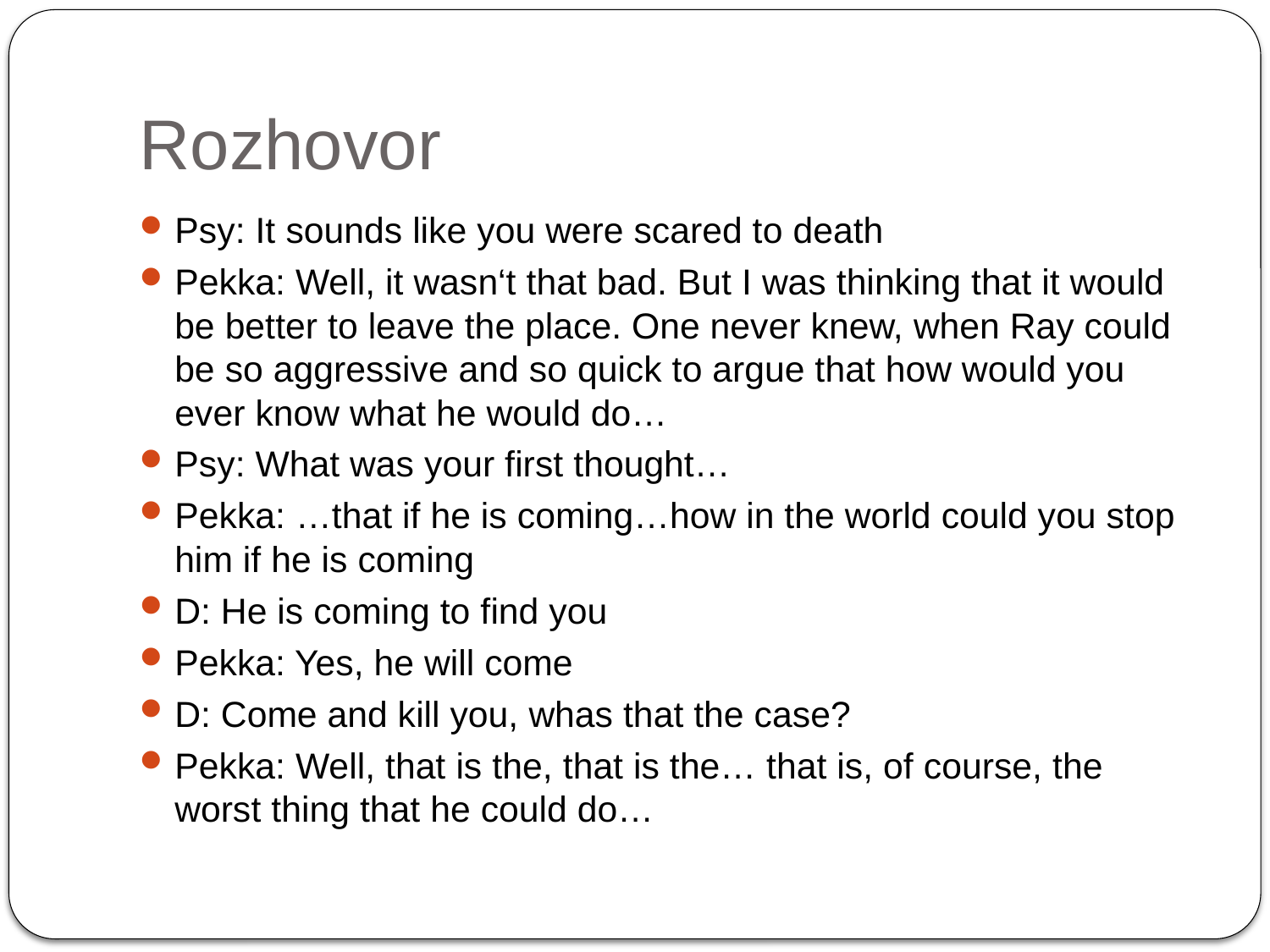

# Rozhovor
Psy: It sounds like you were scared to death
Pekka: Well, it wasn‘t that bad. But I was thinking that it would be better to leave the place. One never knew, when Ray could be so aggressive and so quick to argue that how would you ever know what he would do…
Psy: What was your first thought…
Pekka: …that if he is coming…how in the world could you stop him if he is coming
D: He is coming to find you
Pekka: Yes, he will come
D: Come and kill you, whas that the case?
Pekka: Well, that is the, that is the… that is, of course, the worst thing that he could do…